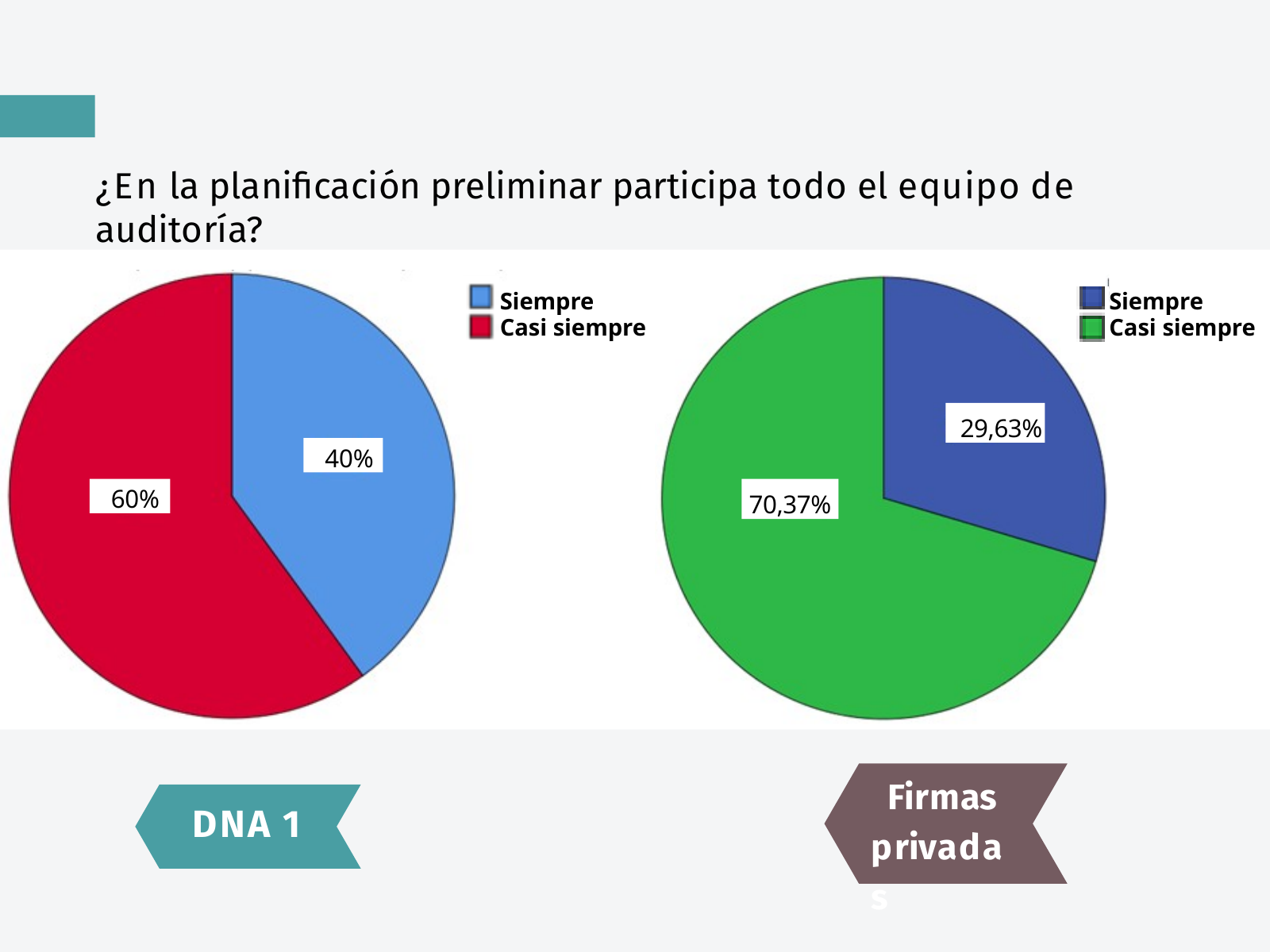

# ¿En la planificación preliminar participa todo el equipo de auditoría?

Siempre  Casi siempre
Siempre  Casi siempre

29,63%
40%
60%
70,37%

Firmas  privadas

DNA 1